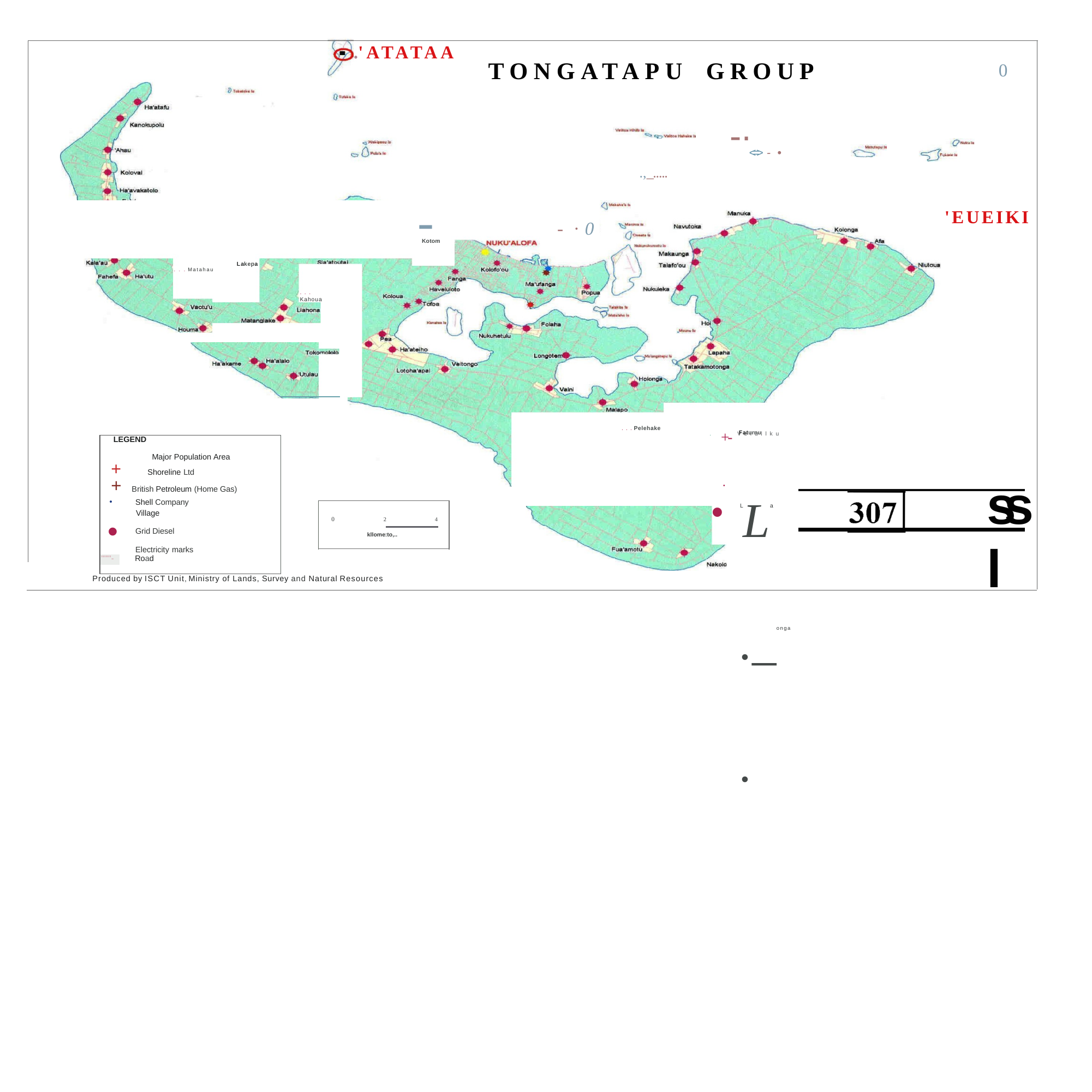

.'ATATAA

TONGATAPU  GROUP
0
-·

<=> -•
.,_.....
-

'EUEIKI
-·0
Kotom
Lakepa
...Matahau
...   Kahoua

.   +- Velullku
LLa       ._onga .
...Pelehake
Faturnu
| LEGEND Major Population Area + Shoreline Ltd + British Petroleum (Home Gas) Shell Company Village Grid Diesel Electricity marks |  |
| --- | --- |
| """'- | Road |
|  |  |
ssl
•

0
2
4

kllome:to,..

Produced by ISCT Unit,Ministry of Lands, Survey and Natural Resources